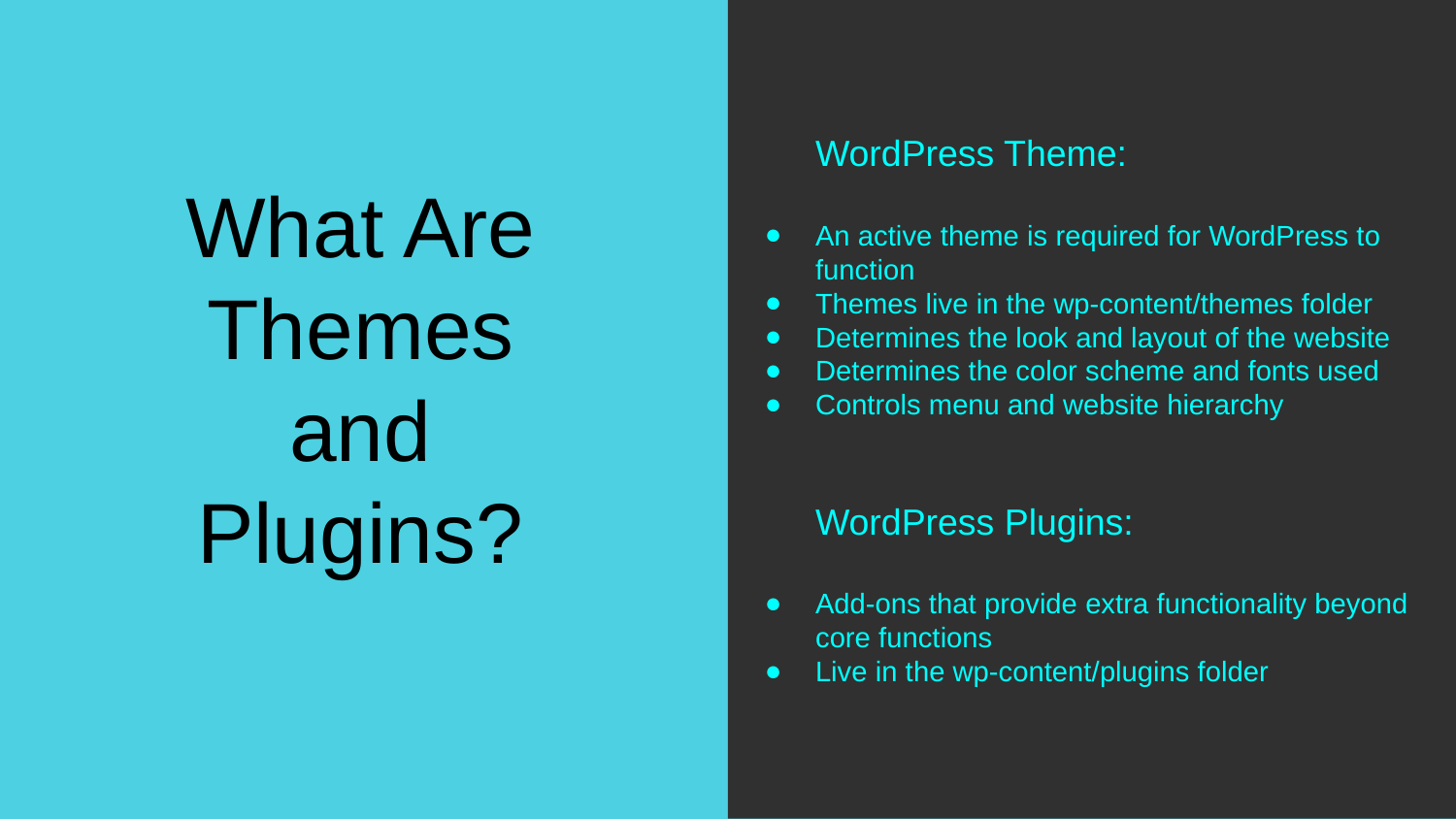

WordPress Theme:

An active theme is required for WordPress to function
Themes live in the wp-content/themes folder
Determines the look and layout of the website
Determines the color scheme and fonts used
Controls menu and website hierarchy

WordPress Plugins:

Add-ons that provide extra functionality beyond core functions
Live in the wp-content/plugins folder
# What Are Themes and Plugins?